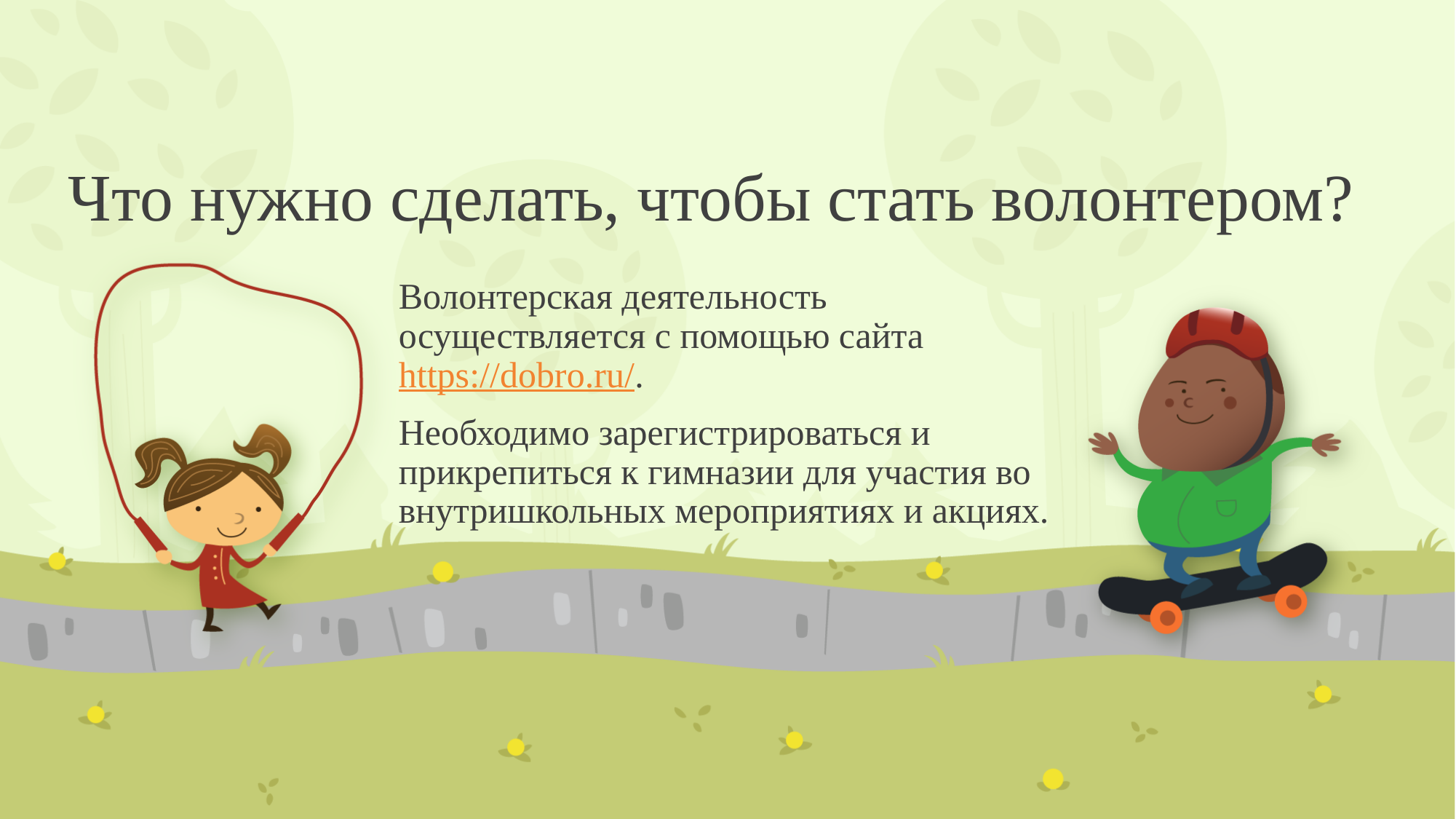

# Что нужно сделать, чтобы стать волонтером?
Волонтерская деятельность осуществляется с помощью сайта https://dobro.ru/.
Необходимо зарегистрироваться и прикрепиться к гимназии для участия во внутришкольных мероприятиях и акциях.